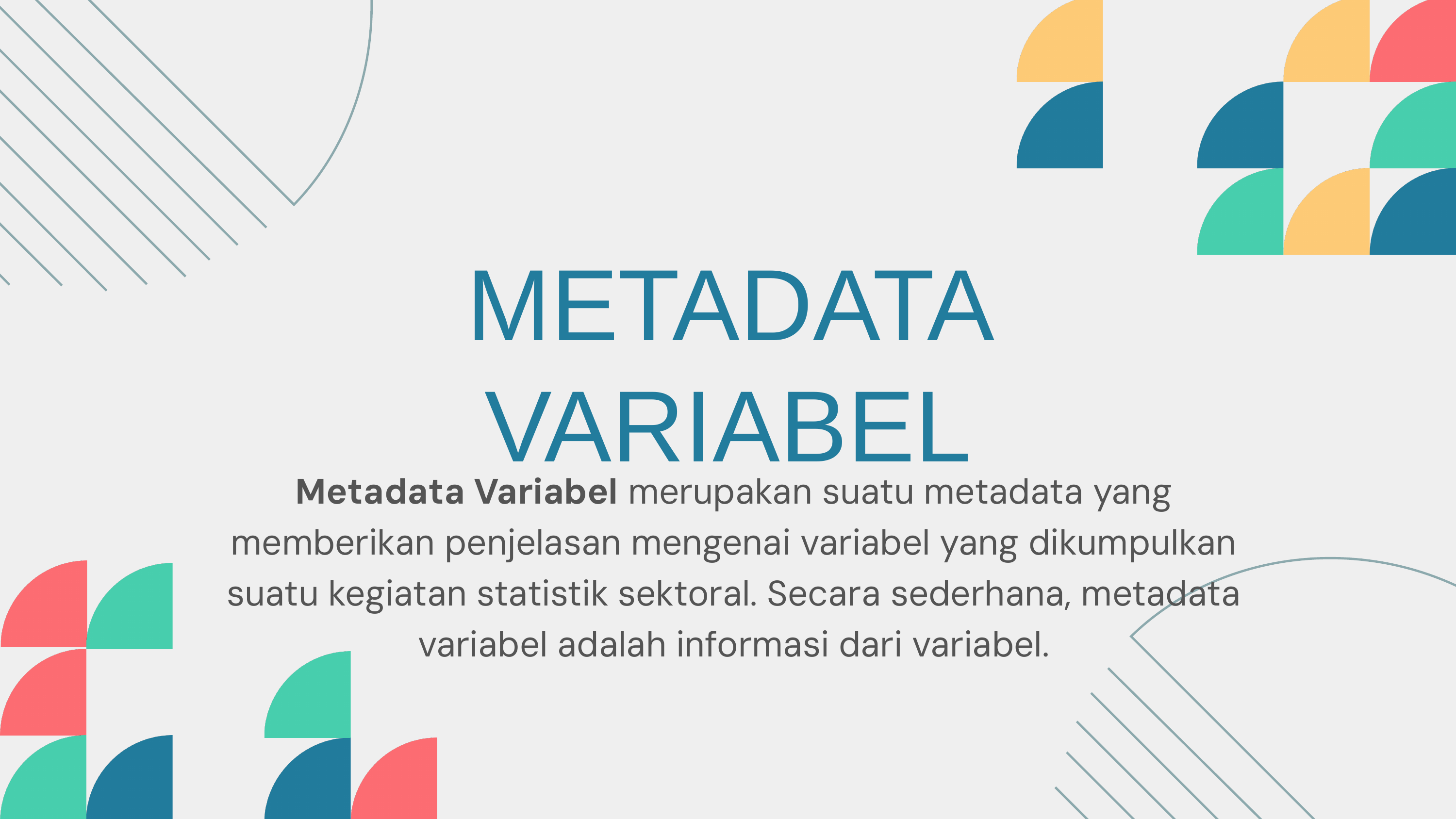

METADATA VARIABEL
Metadata Variabel merupakan suatu metadata yang memberikan penjelasan mengenai variabel yang dikumpulkan suatu kegiatan statistik sektoral. Secara sederhana, metadata variabel adalah informasi dari variabel.